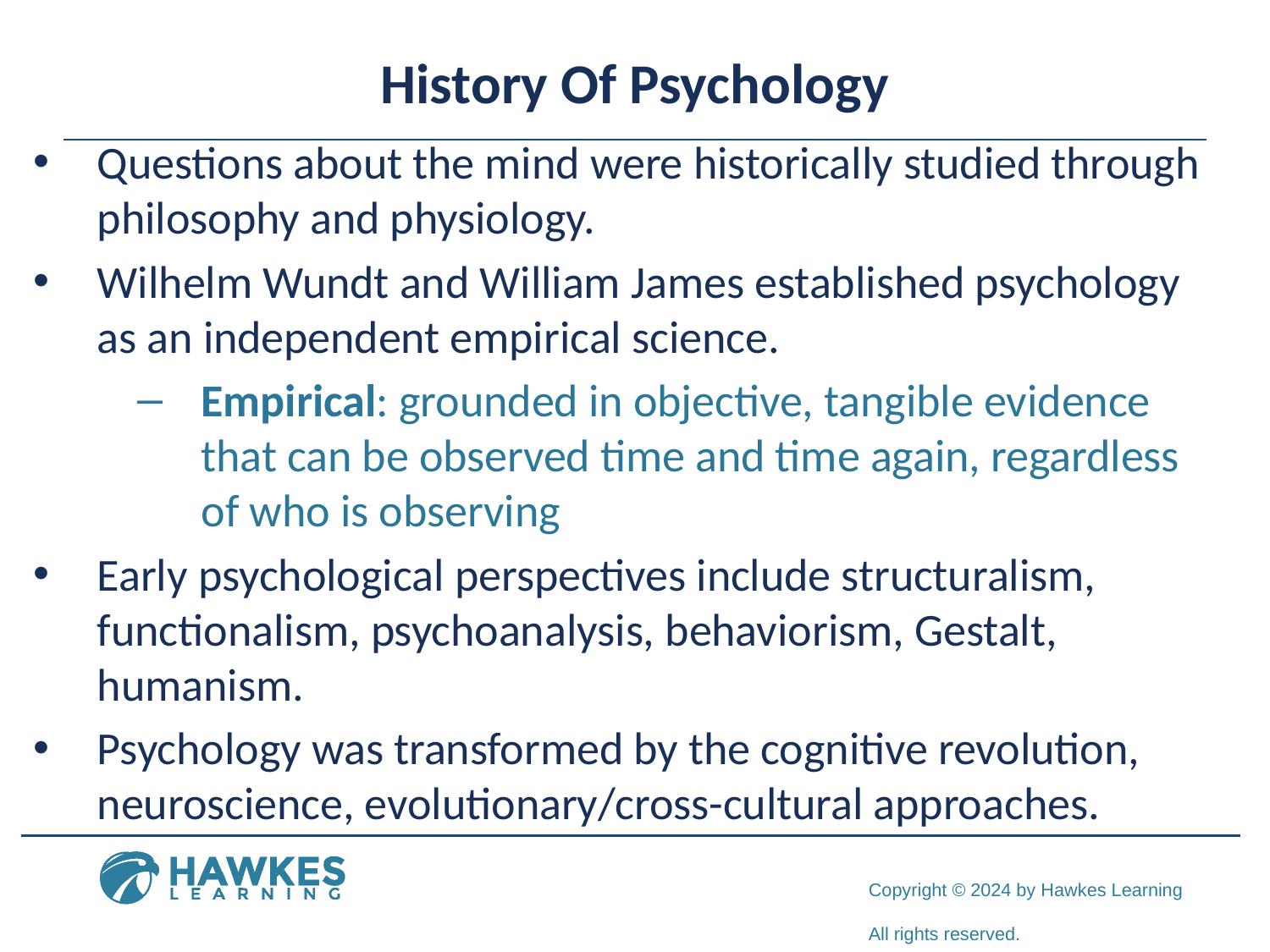

# History Of Psychology
Questions about the mind were historically studied through philosophy and physiology.
Wilhelm Wundt and William James established psychology as an independent empirical science.
Empirical: grounded in objective, tangible evidence that can be observed time and time again, regardless of who is observing
Early psychological perspectives include structuralism, functionalism, psychoanalysis, behaviorism, Gestalt, humanism.
Psychology was transformed by the cognitive revolution, neuroscience, evolutionary/cross-cultural approaches.